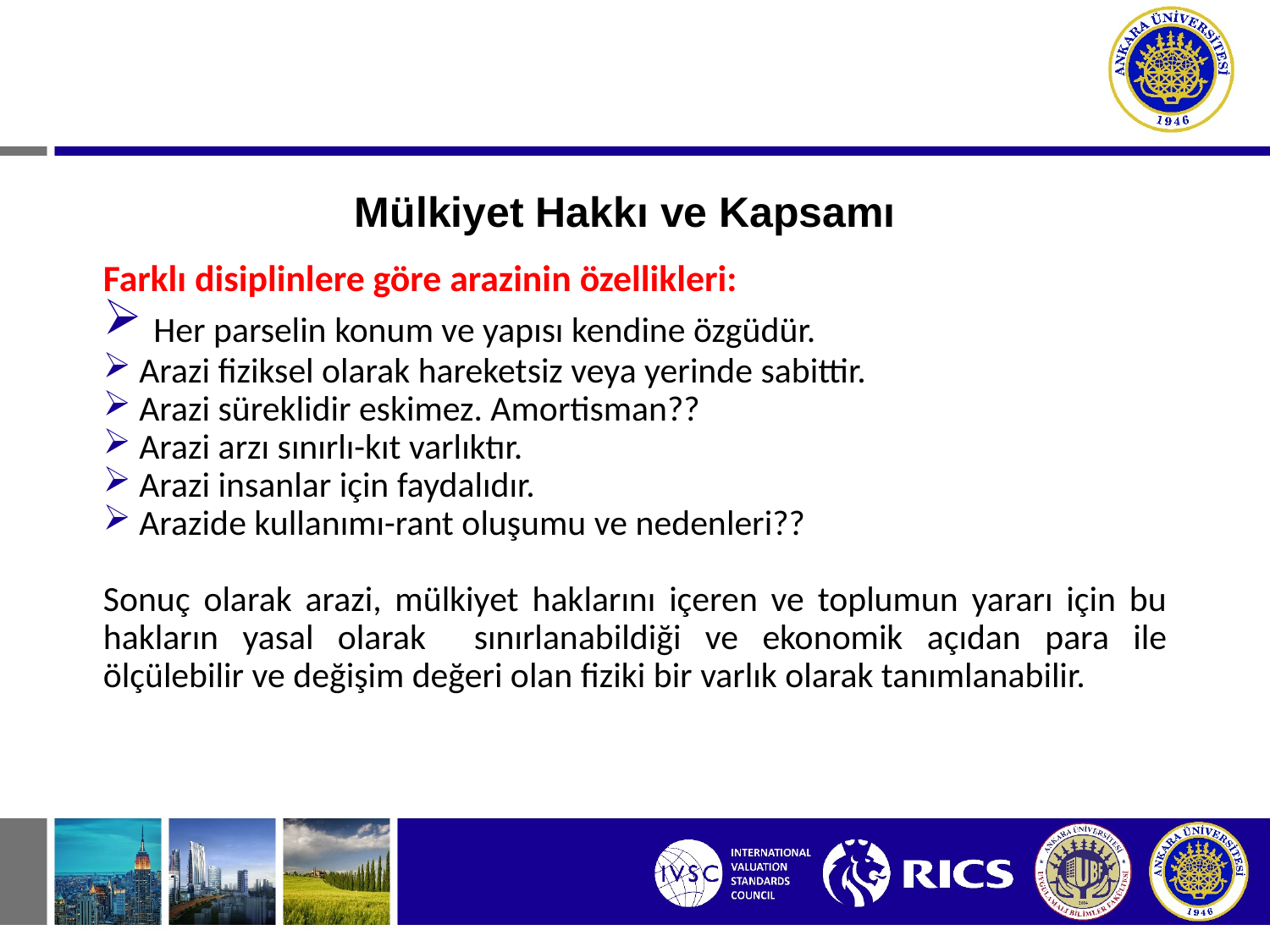

# Mülkiyet Hakkı ve Kapsamı
Farklı disiplinlere göre arazinin özellikleri:
 Her parselin konum ve yapısı kendine özgüdür.
 Arazi fiziksel olarak hareketsiz veya yerinde sabittir.
 Arazi süreklidir eskimez. Amortisman??
 Arazi arzı sınırlı-kıt varlıktır.
 Arazi insanlar için faydalıdır.
 Arazide kullanımı-rant oluşumu ve nedenleri??

Sonuç olarak arazi, mülkiyet haklarını içeren ve toplumun yararı için bu hakların yasal olarak  sınırlanabildiği ve ekonomik açıdan para ile ölçülebilir ve değişim değeri olan fiziki bir varlık olarak tanımlanabilir.